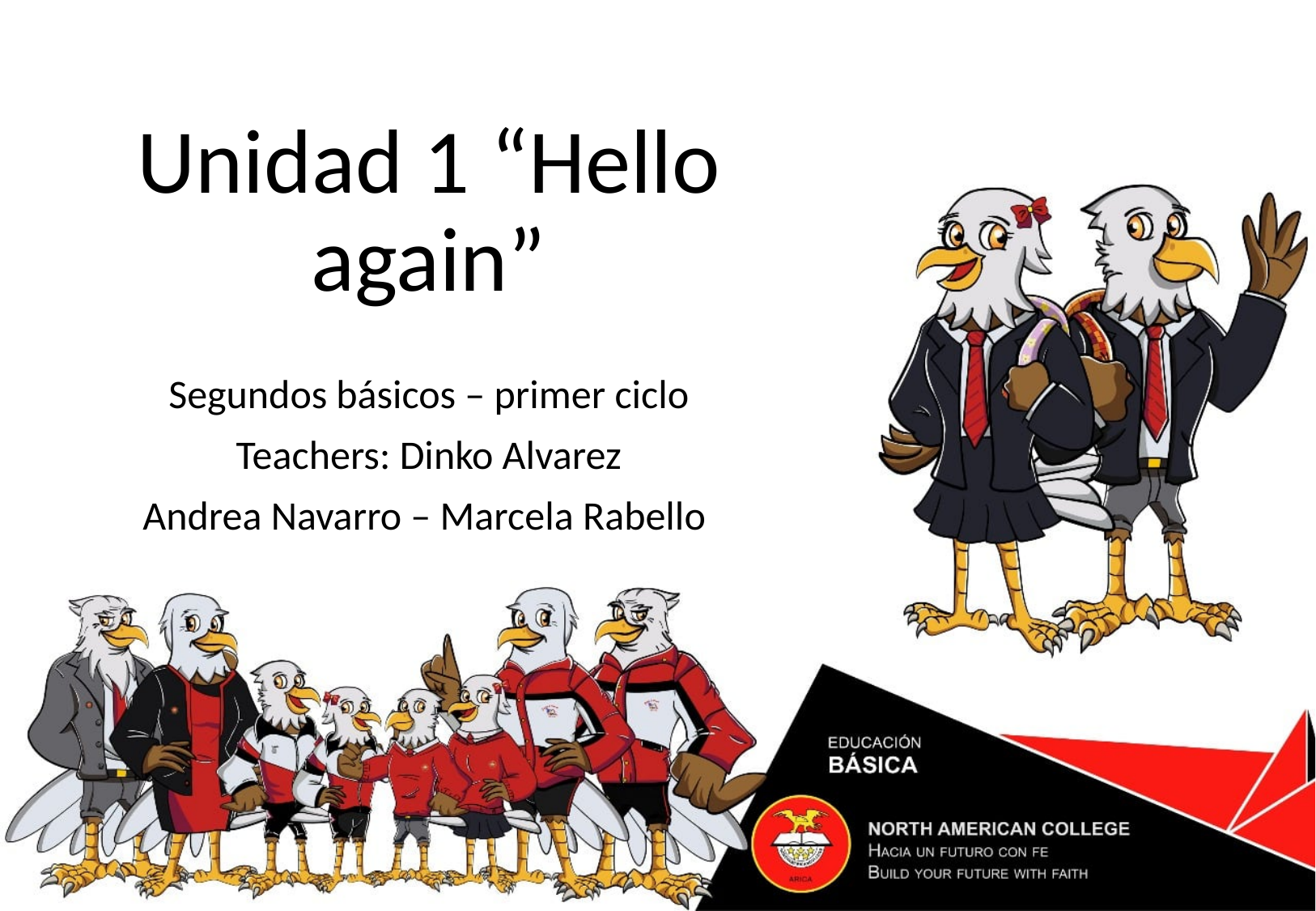

# Unidad 1 “Hello again”
Segundos básicos – primer ciclo
Teachers: Dinko Alvarez
Andrea Navarro – Marcela Rabello